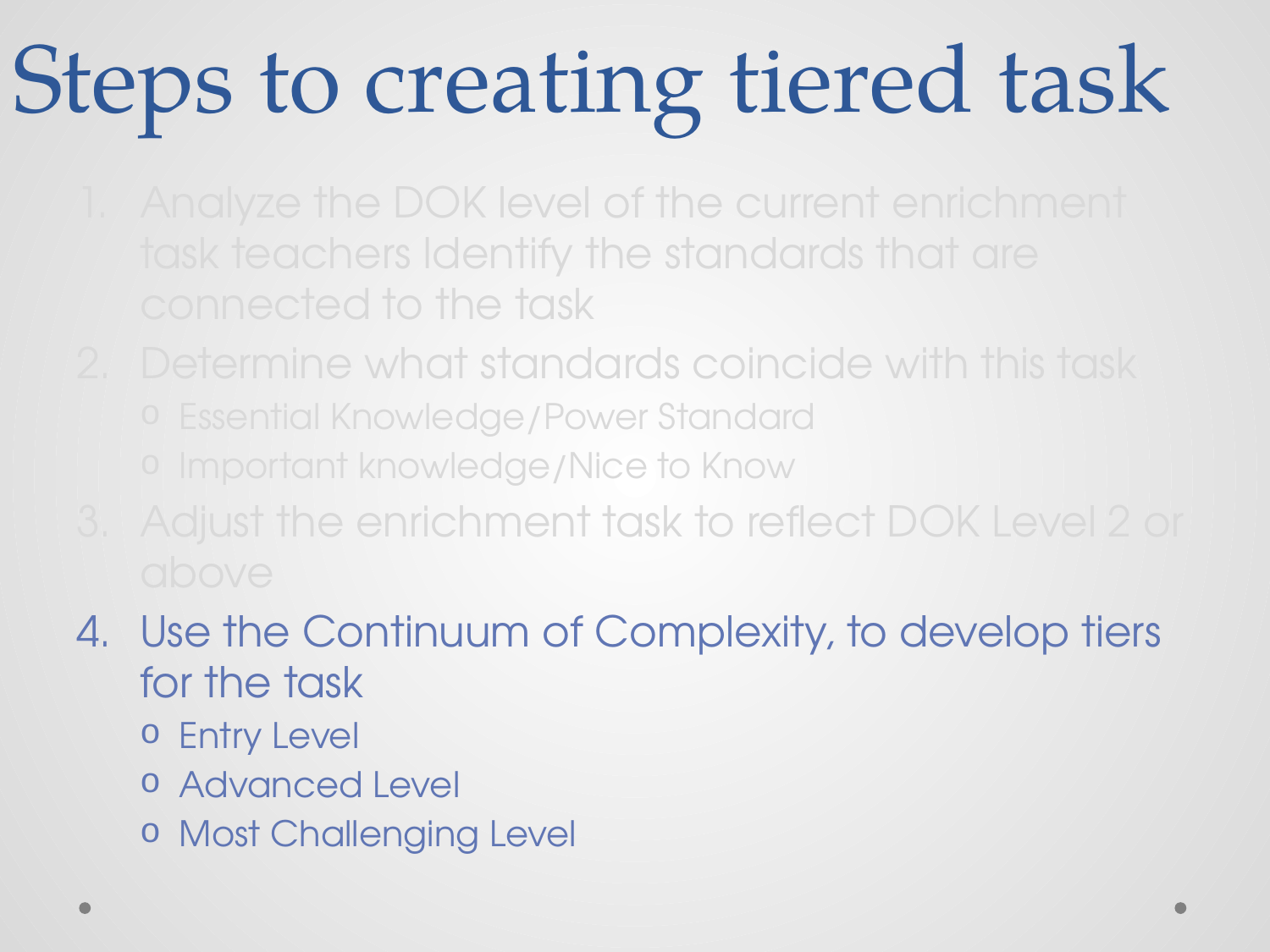

# Steps to creating tiered task
Analyze the DOK level of the current enrichment task teachers Identify the standards that are connected to the task
Determine what standards coincide with this task
Essential Knowledge/Power Standard
Important knowledge/Nice to Know
Adjust the enrichment task to reflect DOK Level 2 or above
Use the Continuum of Complexity, to develop tiers for the task
Entry Level
Advanced Level
Most Challenging Level